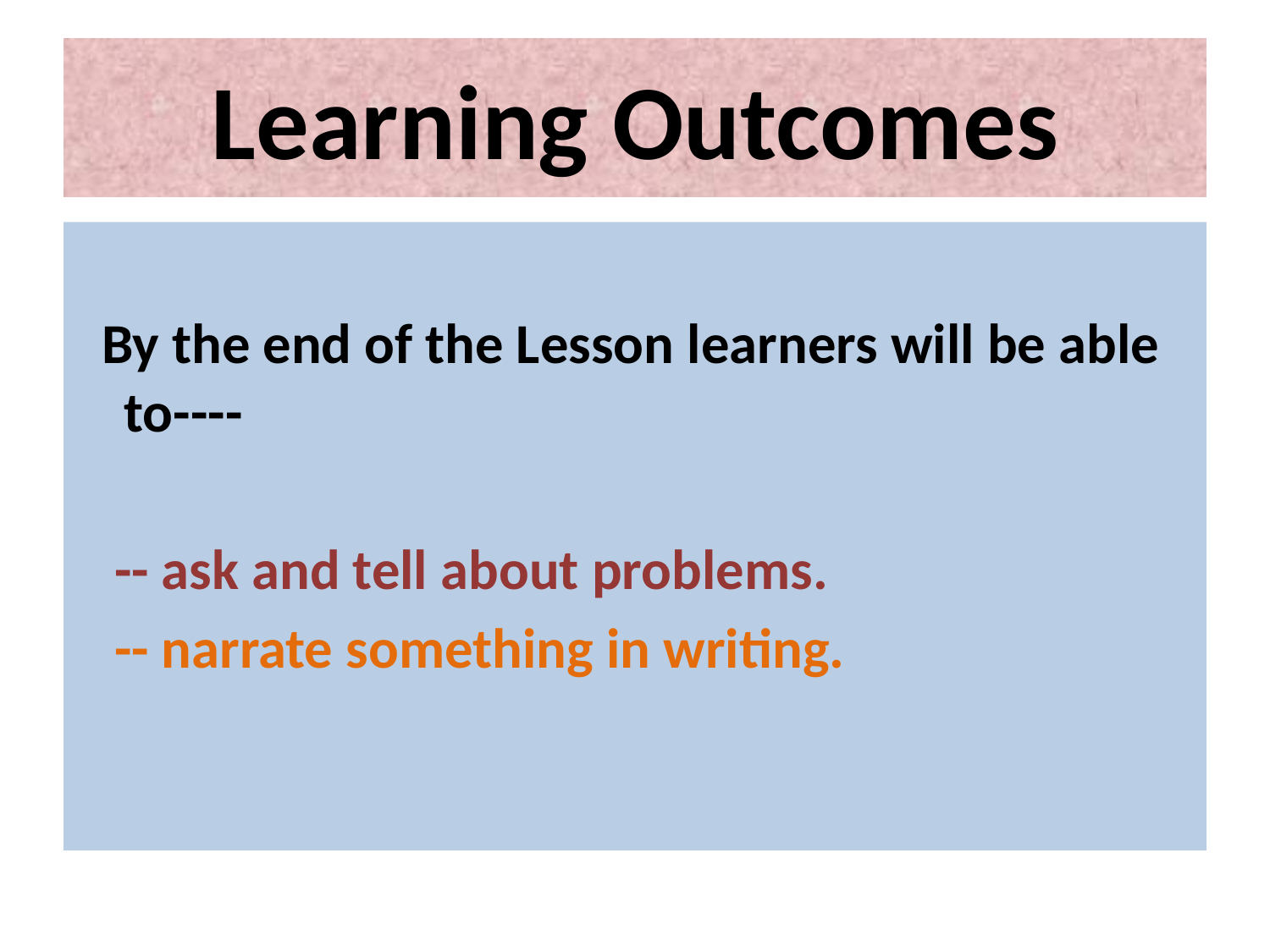

# Learning Outcomes

  By the end of the Lesson learners will be able to----

   -- ask and tell about problems.
   -- narrate something in writing.